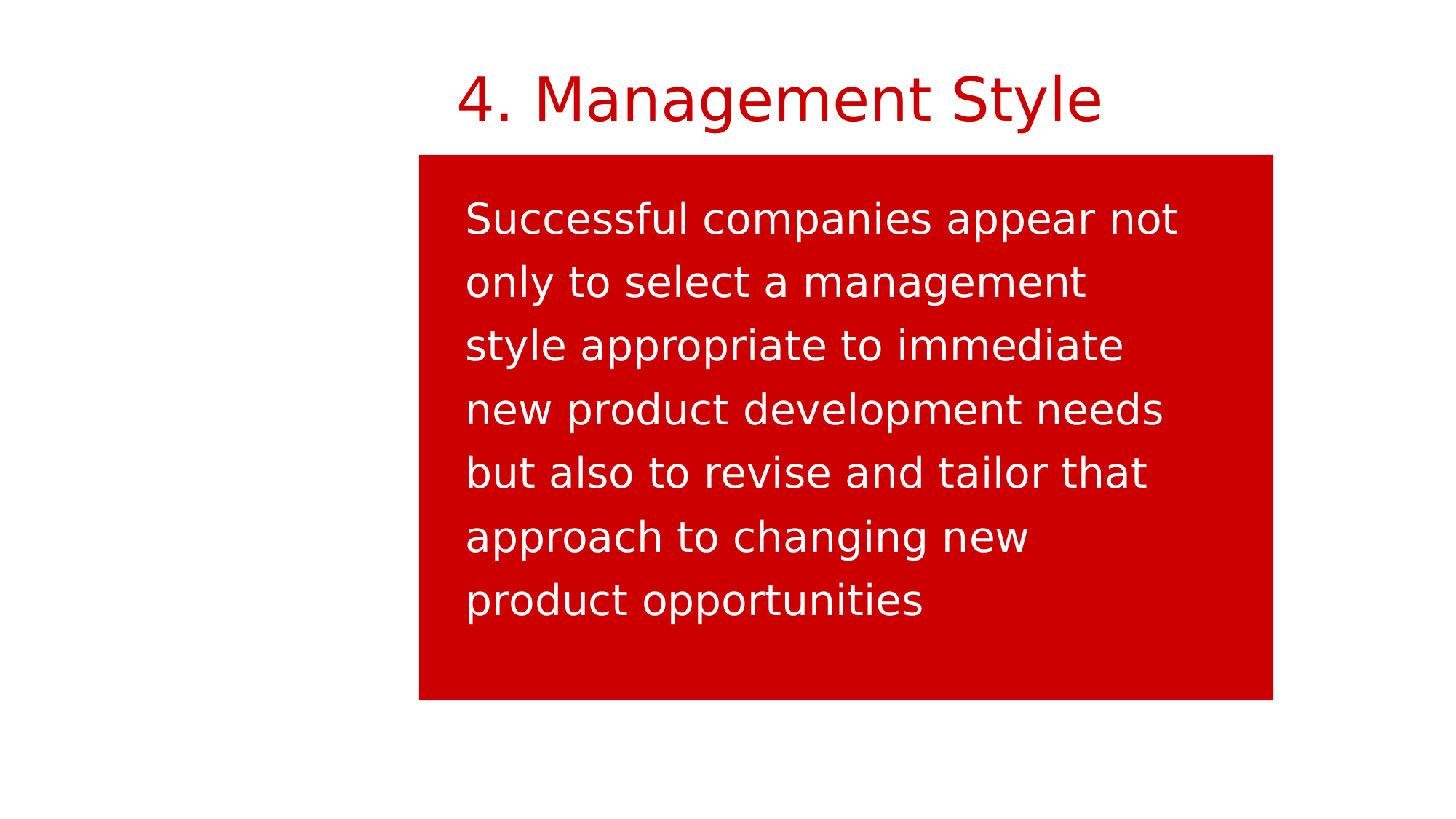

4. Management Style

Successful companies appear not only to select a management style appropriate to immediate new product development needs but also to revise and tailor that approach to changing new product opportunities